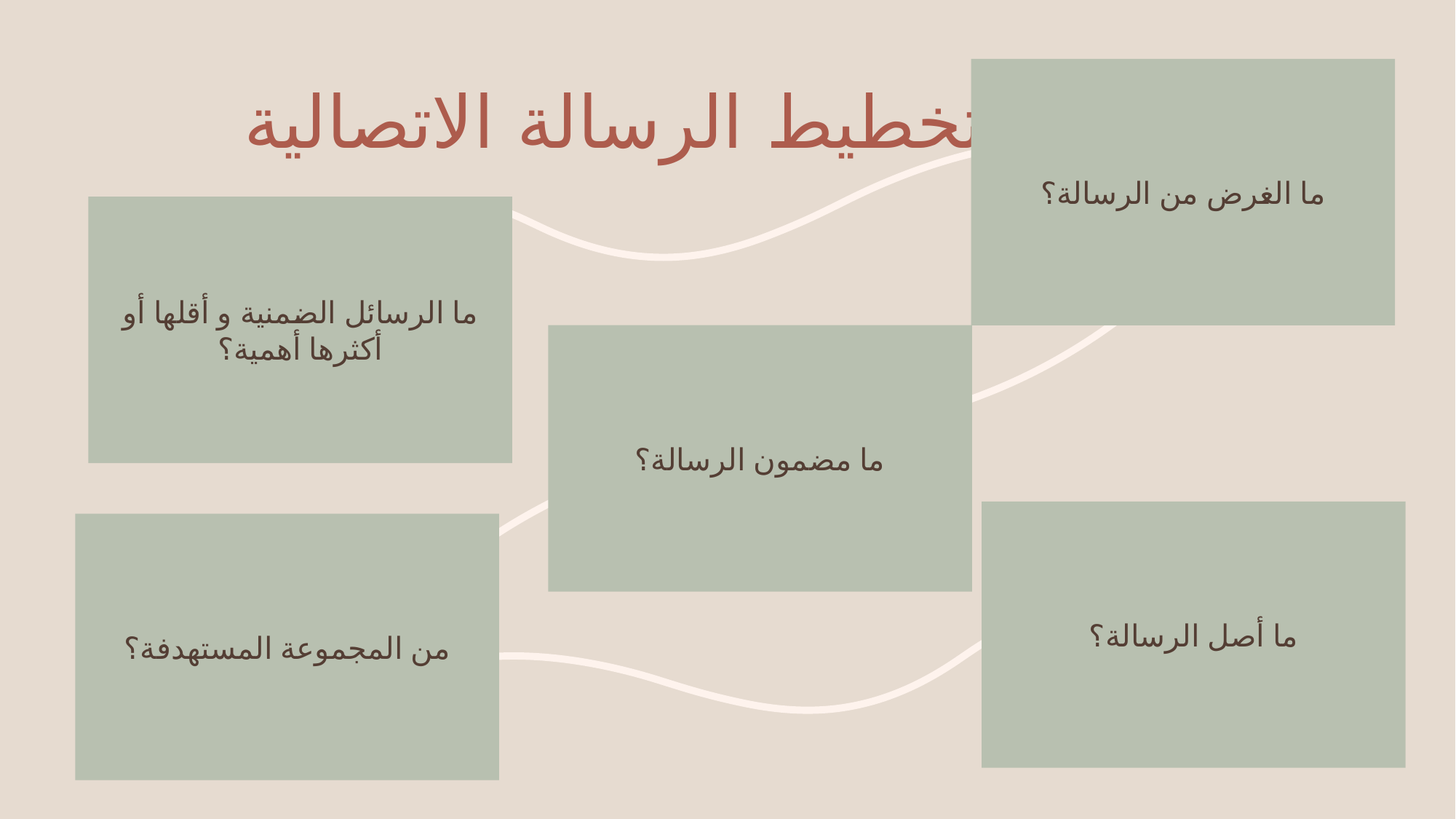

ما الغرض من الرسالة؟
# تخطيط الرسالة الاتصالية
ما الرسائل الضمنية و أقلها أو أكثرها أهمية؟
ما مضمون الرسالة؟
ما أصل الرسالة؟
من المجموعة المستهدفة؟